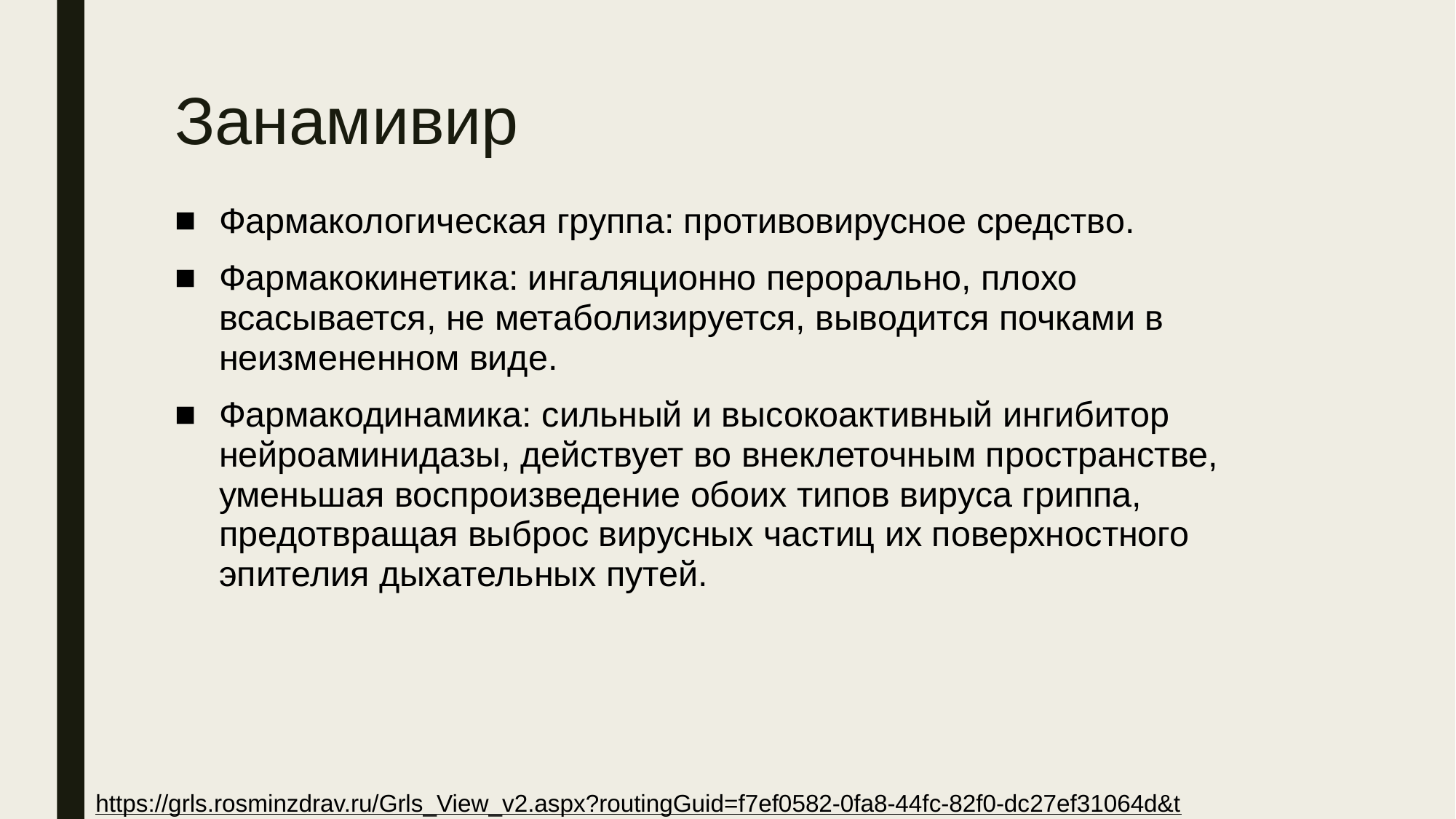

# Занамивир
Фармакологическая группа: противовирусное средство.
Фармакокинетика: ингаляционно перорально, плохо всасывается, не метаболизируется, выводится почками в неизмененном виде.
Фармакодинамика: сильный и высокоактивный ингибитор нейроаминидазы, действует во внеклеточным пространстве, уменьшая воспроизведение обоих типов вируса гриппа, предотвращая выброс вирусных частиц их поверхностного эпителия дыхательных путей.

https://grls.rosminzdrav.ru/Grls_View_v2.aspx?routingGuid=f7ef0582-0fa8-44fc-82f0-dc27ef31064d&t=